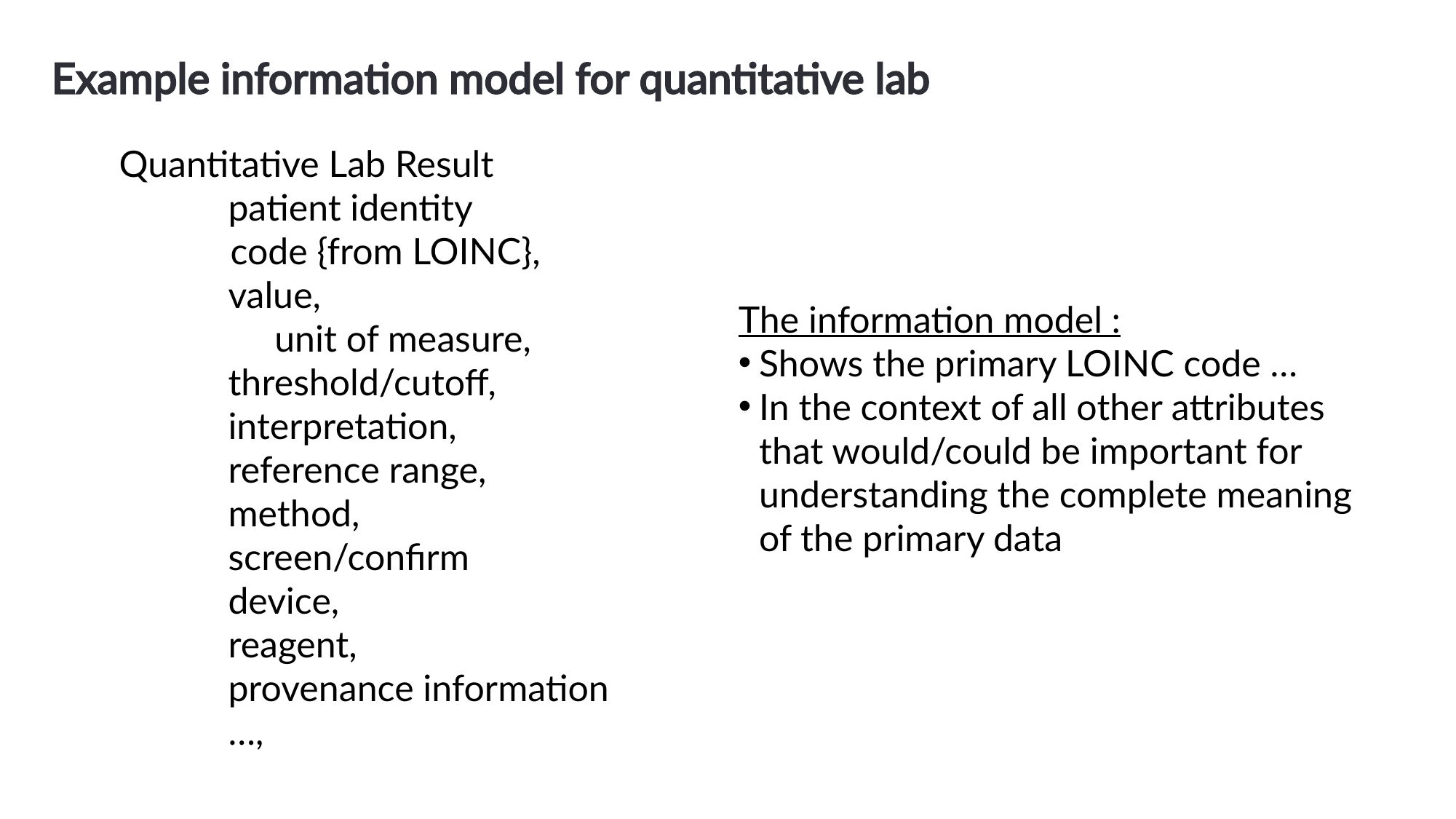

# Example information model for quantitative lab
Quantitative Lab Result
	patient identity
            code {from LOINC},
	value,
	     unit of measure,
	threshold/cutoff,
	interpretation,
	reference range,
	method,
	screen/confirm
	device,
	reagent,
	provenance information
	…,
The information model :
Shows the primary LOINC code …
In the context of all other attributes that would/could be important for understanding the complete meaning of the primary data